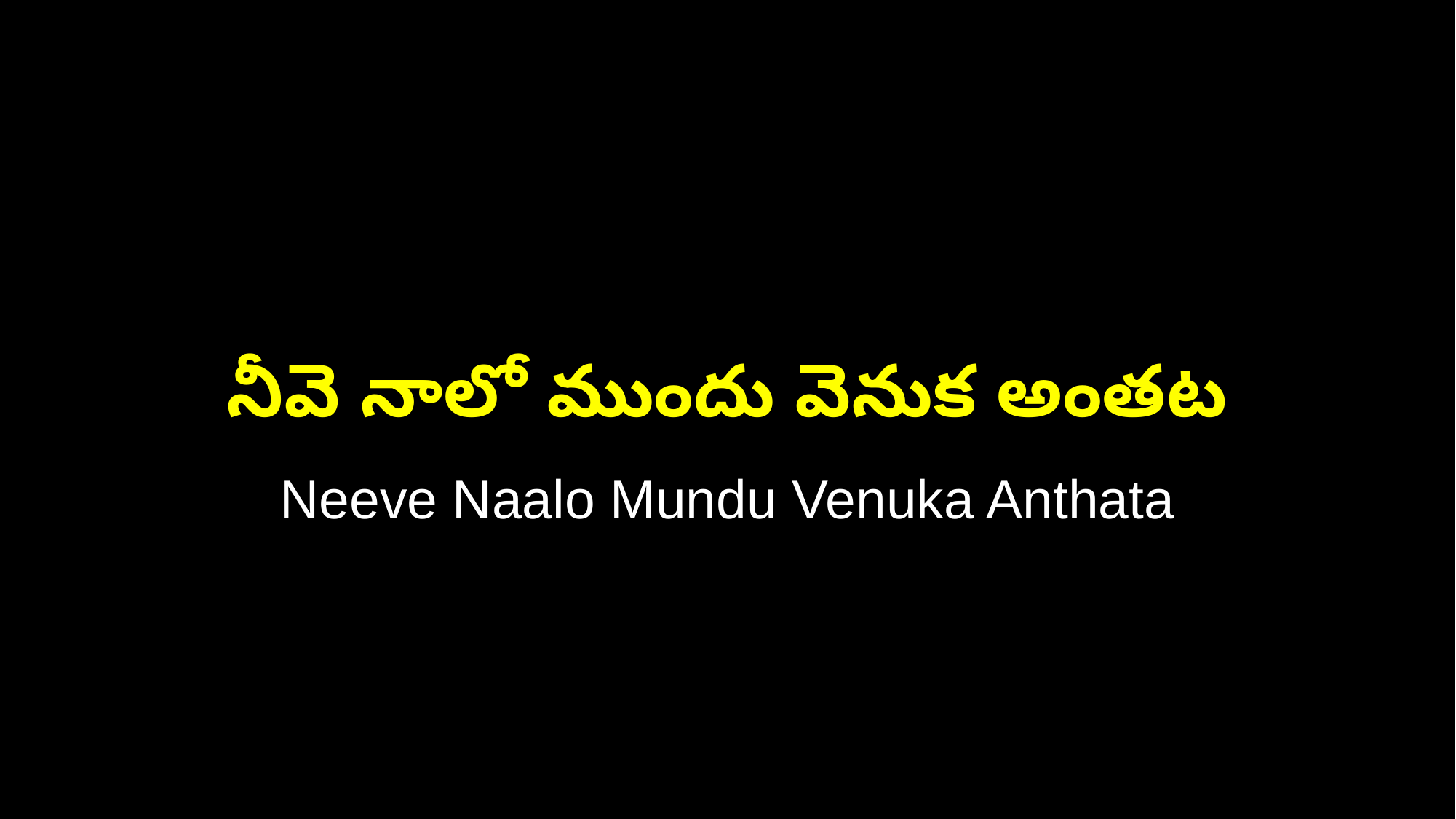

నీవె నాలో ముందు వెనుక అంతట
Neeve Naalo Mundu Venuka Anthata